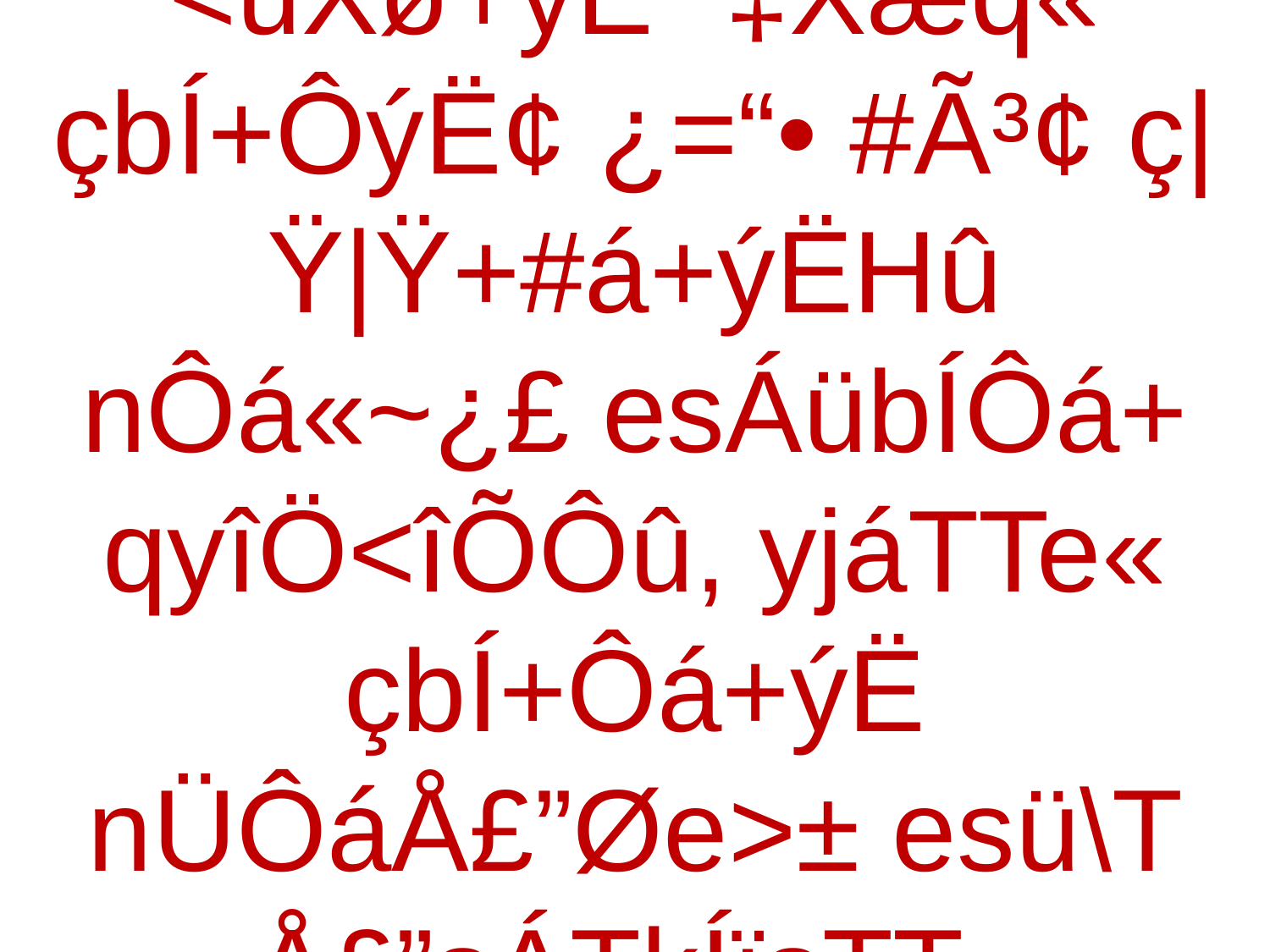

# <ûXø+ýË“ ‡Xæq« çbÍ+ÔýË¢ ¿=“• #Ã³¢ ç|Ÿ|Ÿ+#á+ýËHû nÔá«~¿£ esÁübÍÔá+ qyîÖ<îÕÔû, yjáTTe« çbÍ+Ôá+ýË nÜÔáÅ£”Øe>± esü\T Å£”sÁTkÍïsTT.